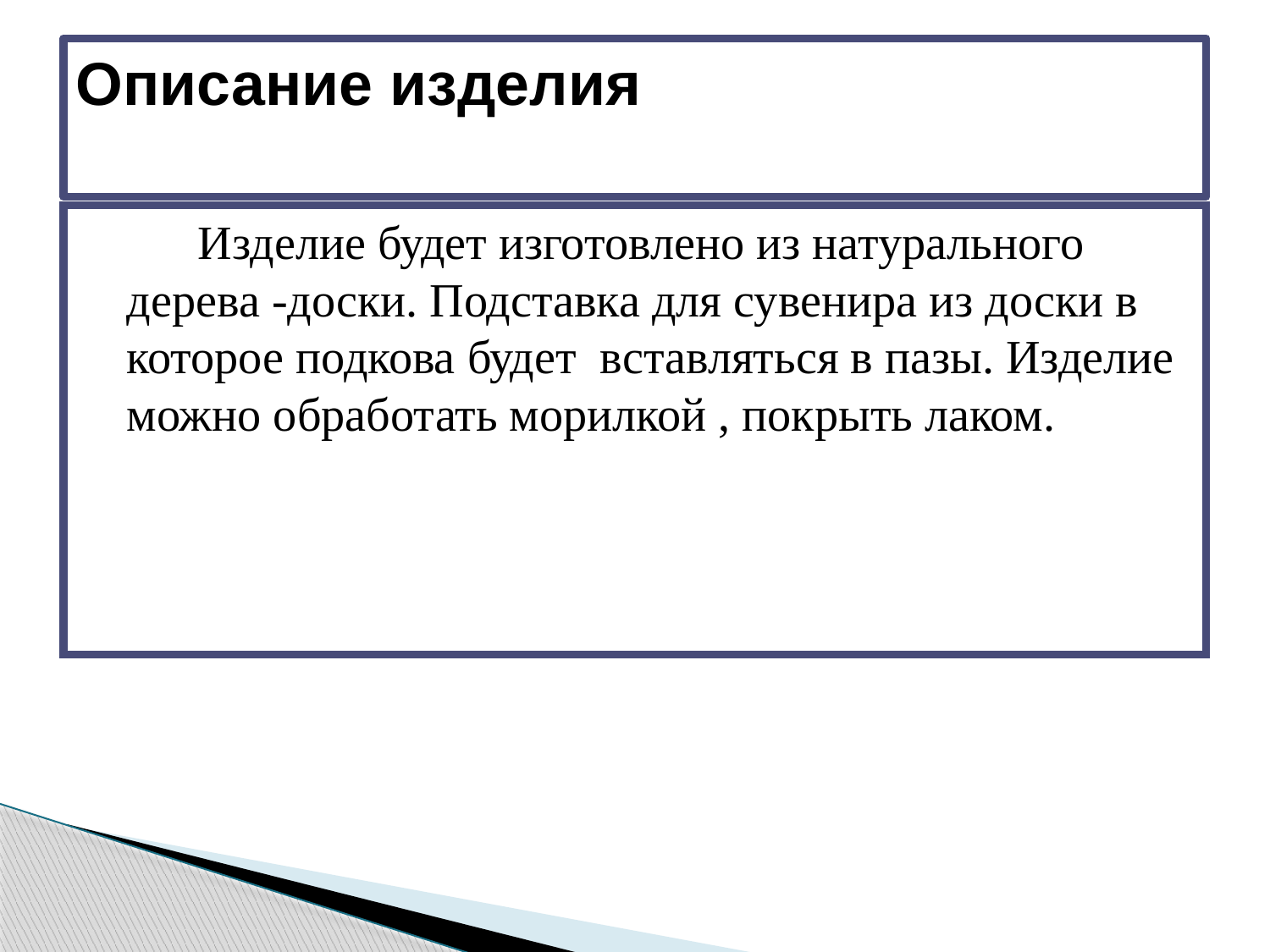

# Описание изделия
         Изделие будет изготовлено из натурального дерева -доски. Подставка для сувенира из доски в которое подкова будет  вставляться в пазы. Изделие можно обработать морилкой , покрыть лаком.